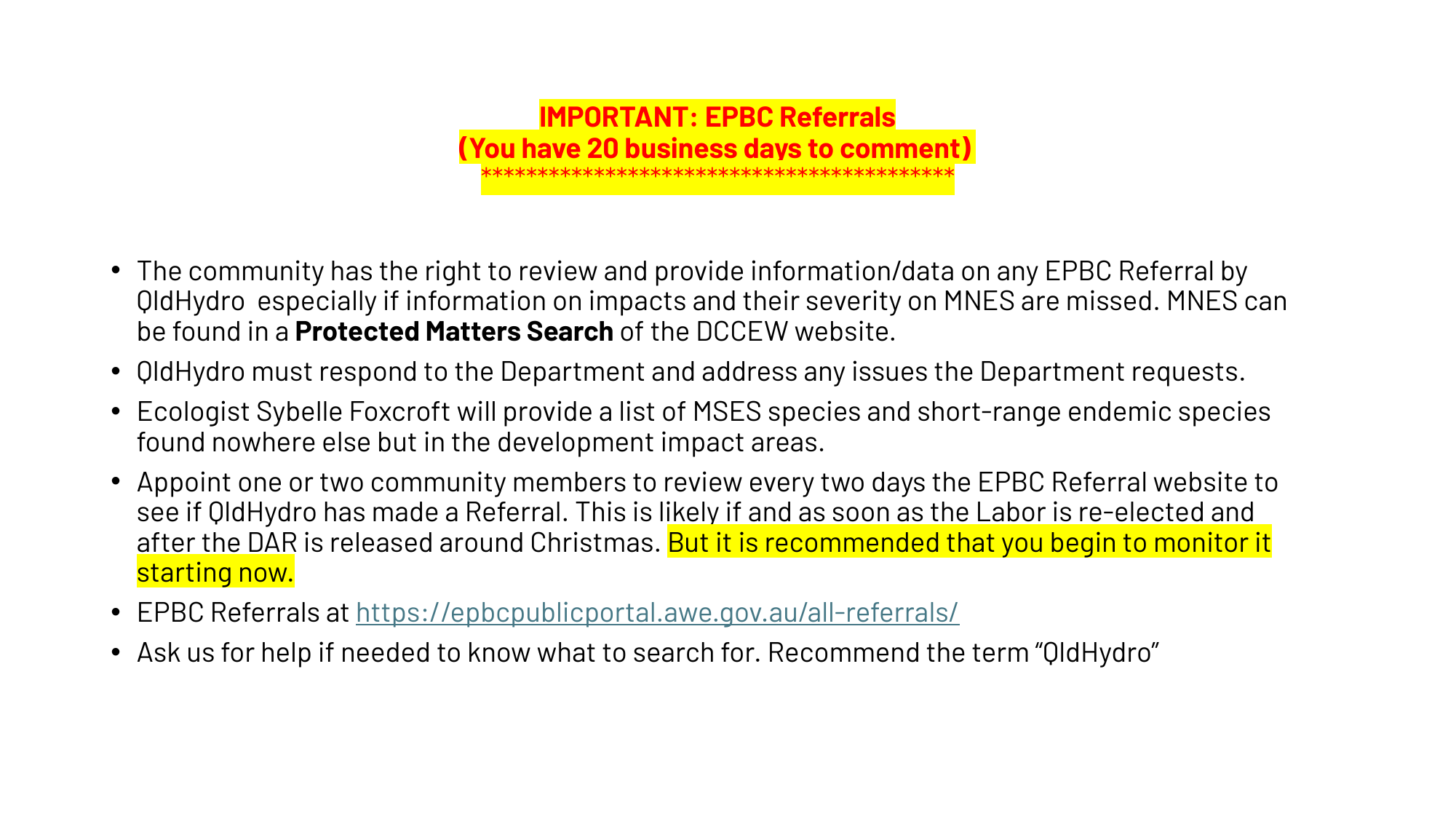

# IMPORTANT: EPBC Referrals (You have 20 business days to comment) ******************************************
The community has the right to review and provide information/data on any EPBC Referral by QldHydro  especially if information on impacts and their severity on MNES are missed. MNES can be found in a Protected Matters Search of the DCCEW website.
QldHydro must respond to the Department and address any issues the Department requests.
Ecologist Sybelle Foxcroft will provide a list of MSES species and short-range endemic species found nowhere else but in the development impact areas.
Appoint one or two community members to review every two days the EPBC Referral website to see if QldHydro has made a Referral. This is likely if and as soon as the Labor is re-elected and after the DAR is released around Christmas. But it is recommended that you begin to monitor it starting now.
EPBC Referrals at https://epbcpublicportal.awe.gov.au/all-referrals/
Ask us for help if needed to know what to search for. Recommend the term “QldHydro”